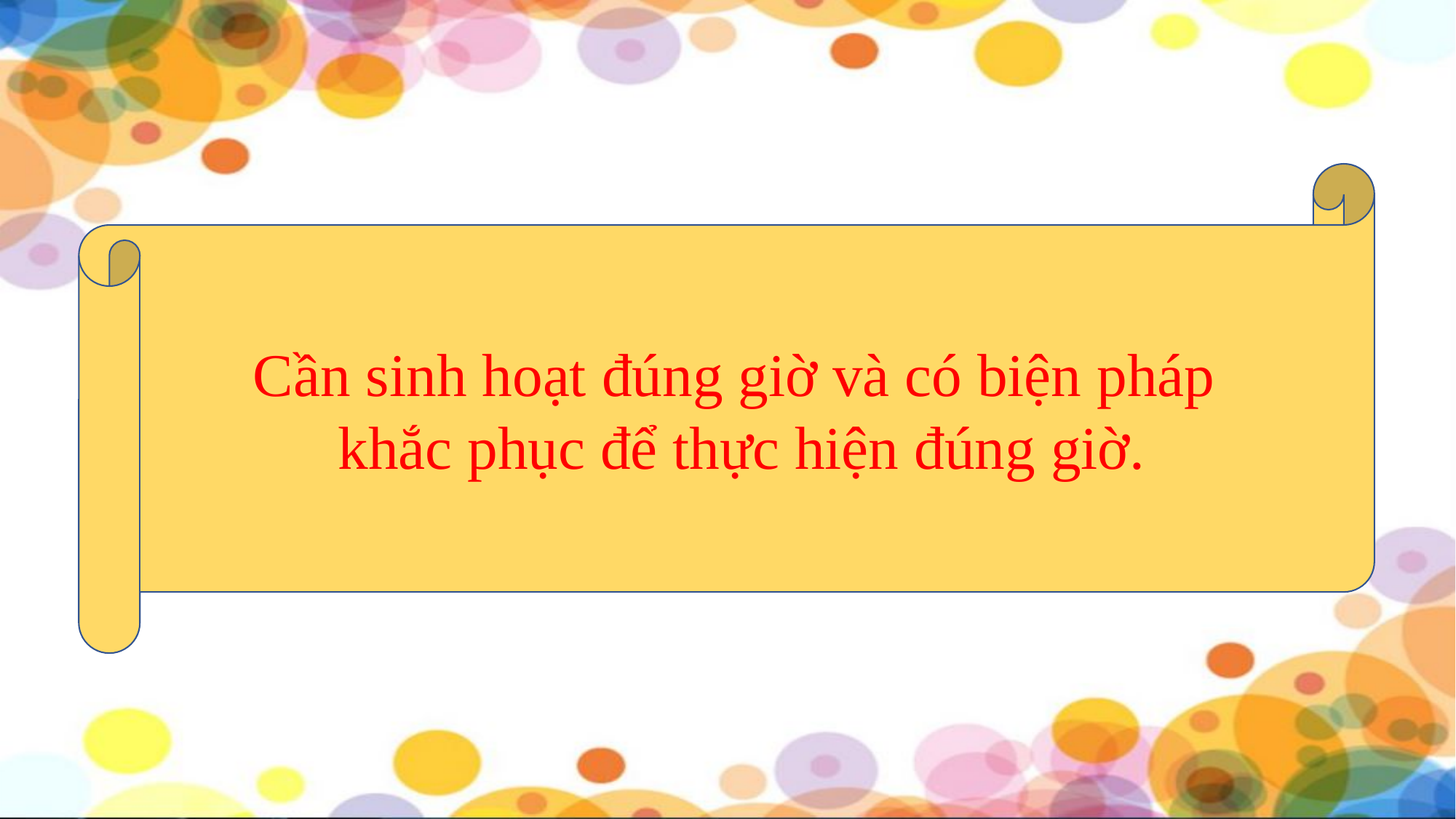

Cần sinh hoạt đúng giờ và có biện pháp
khắc phục để thực hiện đúng giờ.